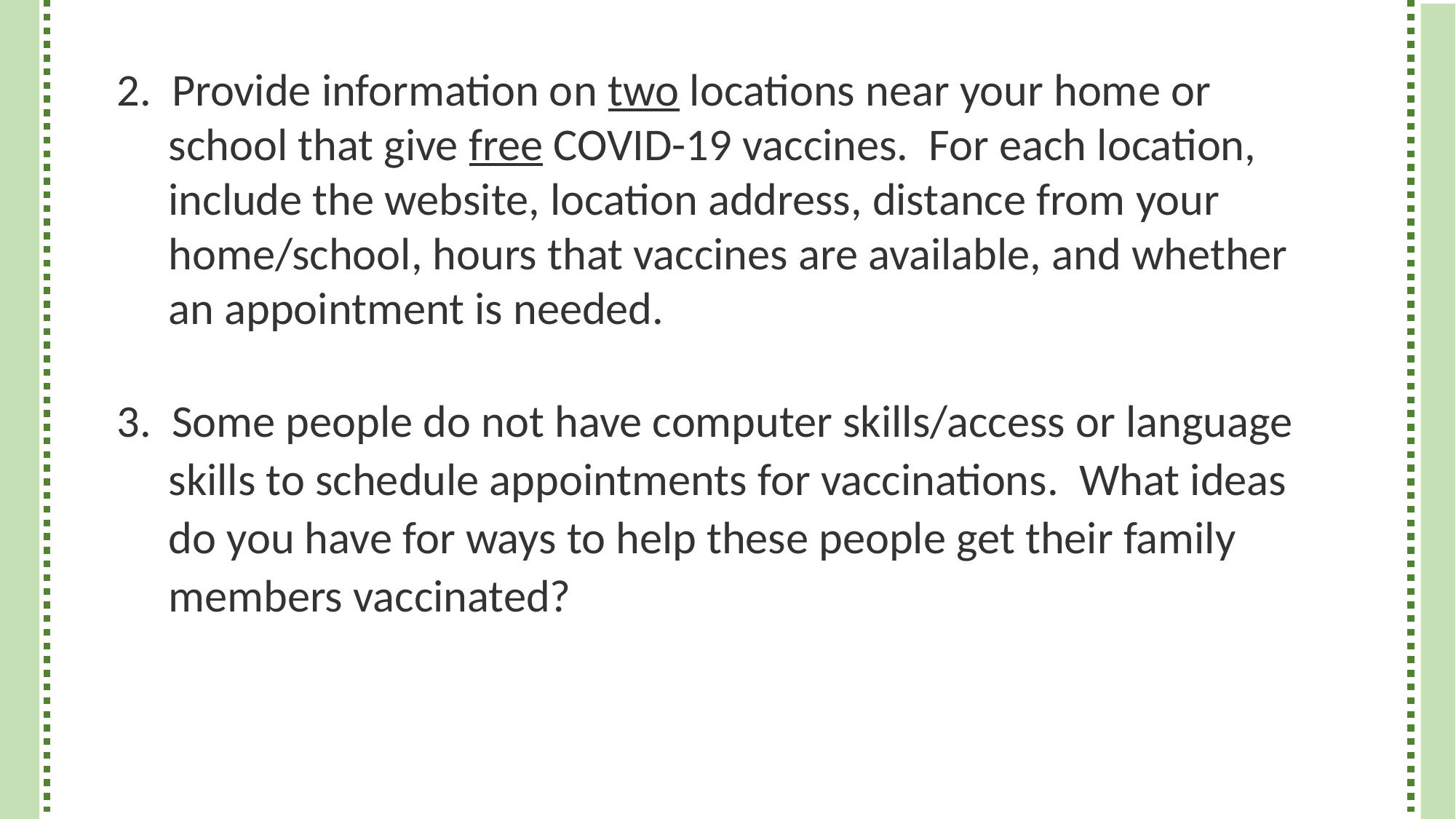

2.  Provide information on two locations near your home or
     school that give free COVID-19 vaccines.  For each location,
     include the website, location address, distance from your
     home/school, hours that vaccines are available, and whether
     an appointment is needed.

3.  Some people do not have computer skills/access or language
     skills to schedule appointments for vaccinations.  What ideas
     do you have for ways to help these people get their family
     members vaccinated?